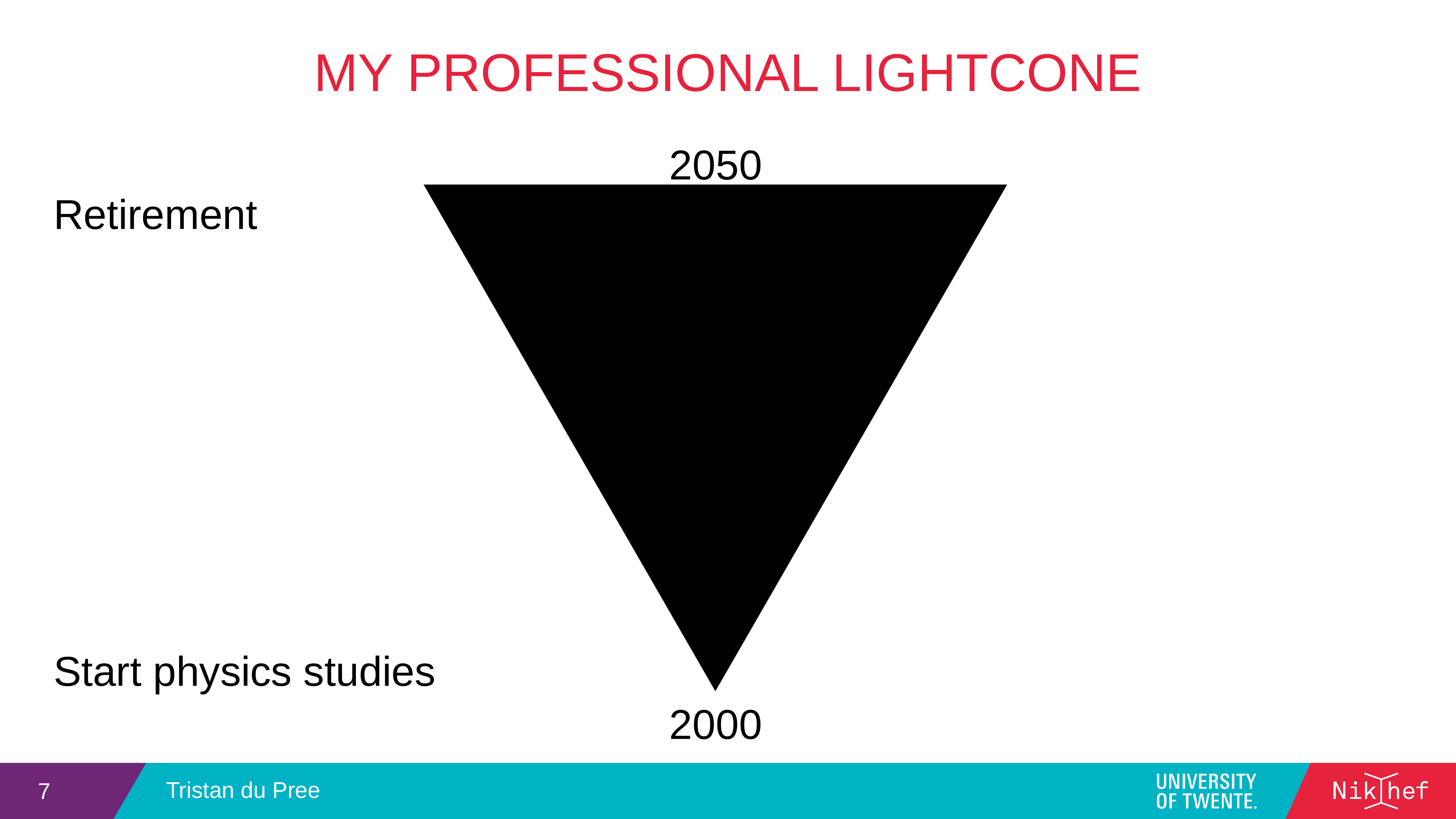

# MY PROFESSIONAL LIGHTCONE
2050
Retirement

Start physics studies
2000
7